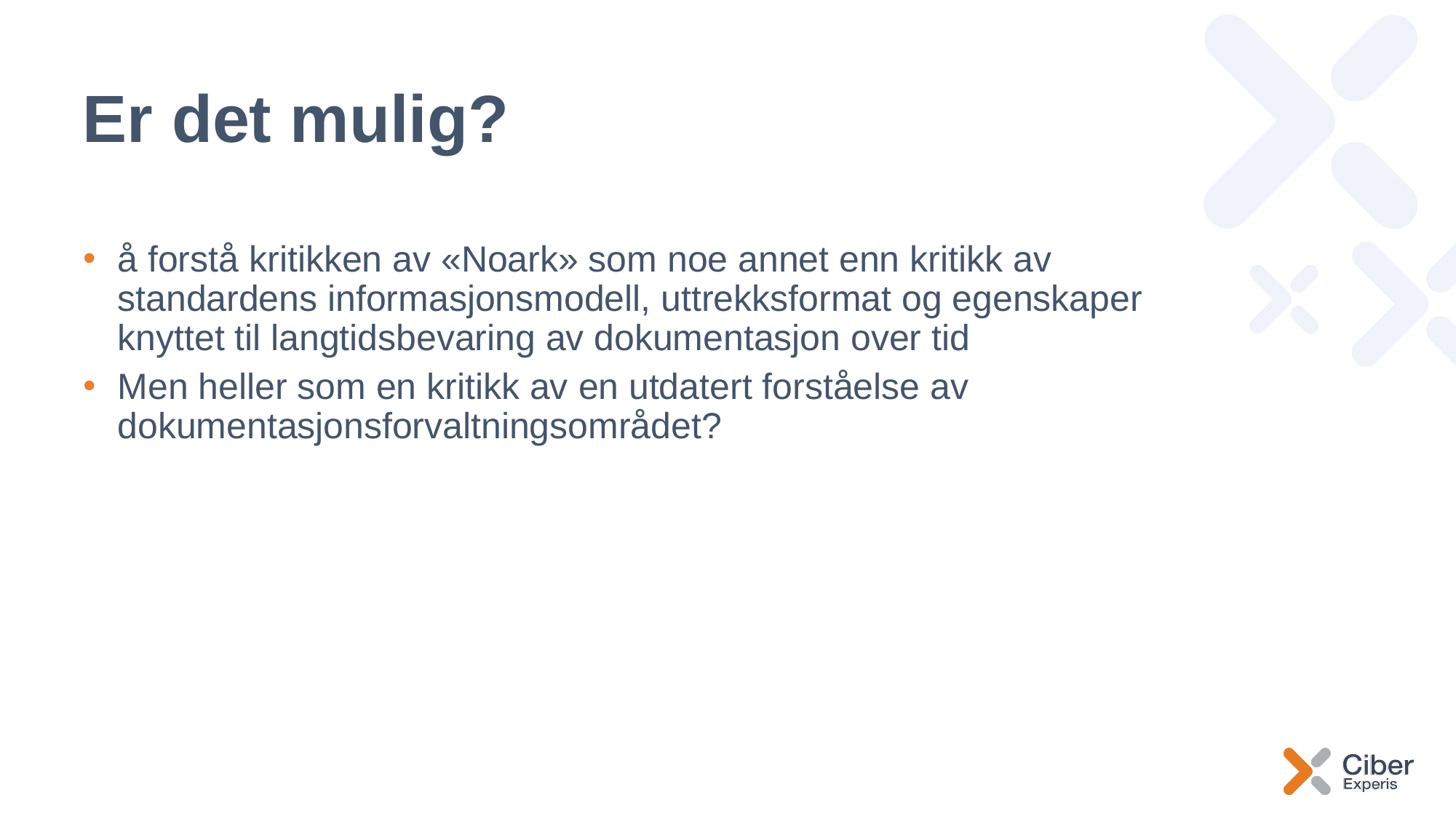

# Er det mulig?
å forstå kritikken av «Noark» som noe annet enn kritikk av standardens informasjonsmodell, uttrekksformat og egenskaper knyttet til langtidsbevaring av dokumentasjon over tid
Men heller som en kritikk av en utdatert forståelse av dokumentasjonsforvaltningsområdet?